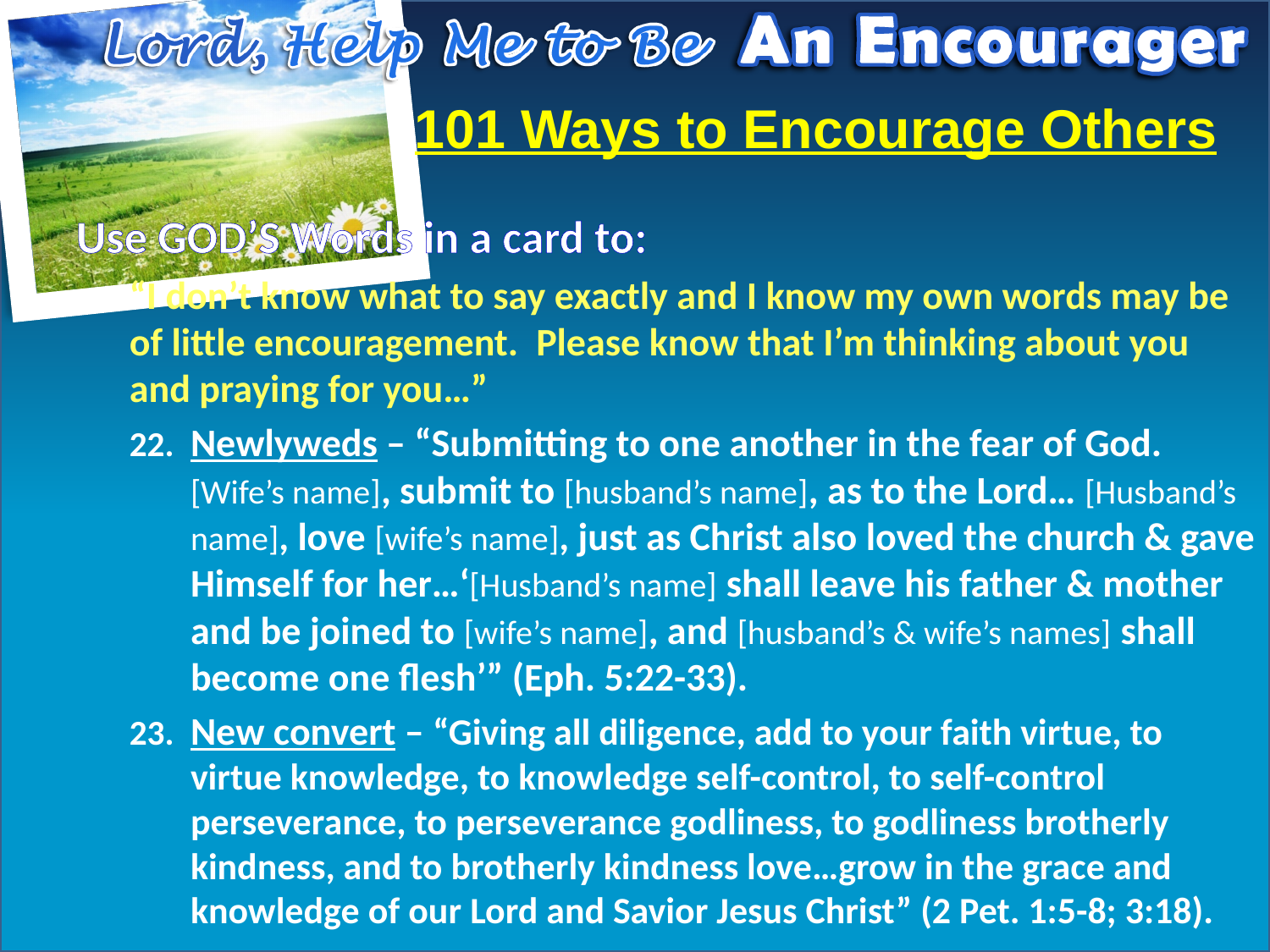

# 101 Ways to Encourage Others
Use GOD’S Words in a card to:
“I don’t know what to say exactly and I know my own words may be of little encouragement.  Please know that I’m thinking about you and praying for you…”
Newlyweds – “Submitting to one another in the fear of God.  [Wife’s name], submit to [husband’s name], as to the Lord… [Husband’s name], love [wife’s name], just as Christ also loved the church & gave Himself for her…‘[Husband’s name] shall leave his father & mother and be joined to [wife’s name], and [husband’s & wife’s names] shall become one flesh’” (Eph. 5:22-33).
New convert – “Giving all diligence, add to your faith virtue, to virtue knowledge, to knowledge self-control, to self-control perseverance, to perseverance godliness, to godliness brotherly kindness, and to brotherly kindness love…grow in the grace and knowledge of our Lord and Savior Jesus Christ” (2 Pet. 1:5-8; 3:18).